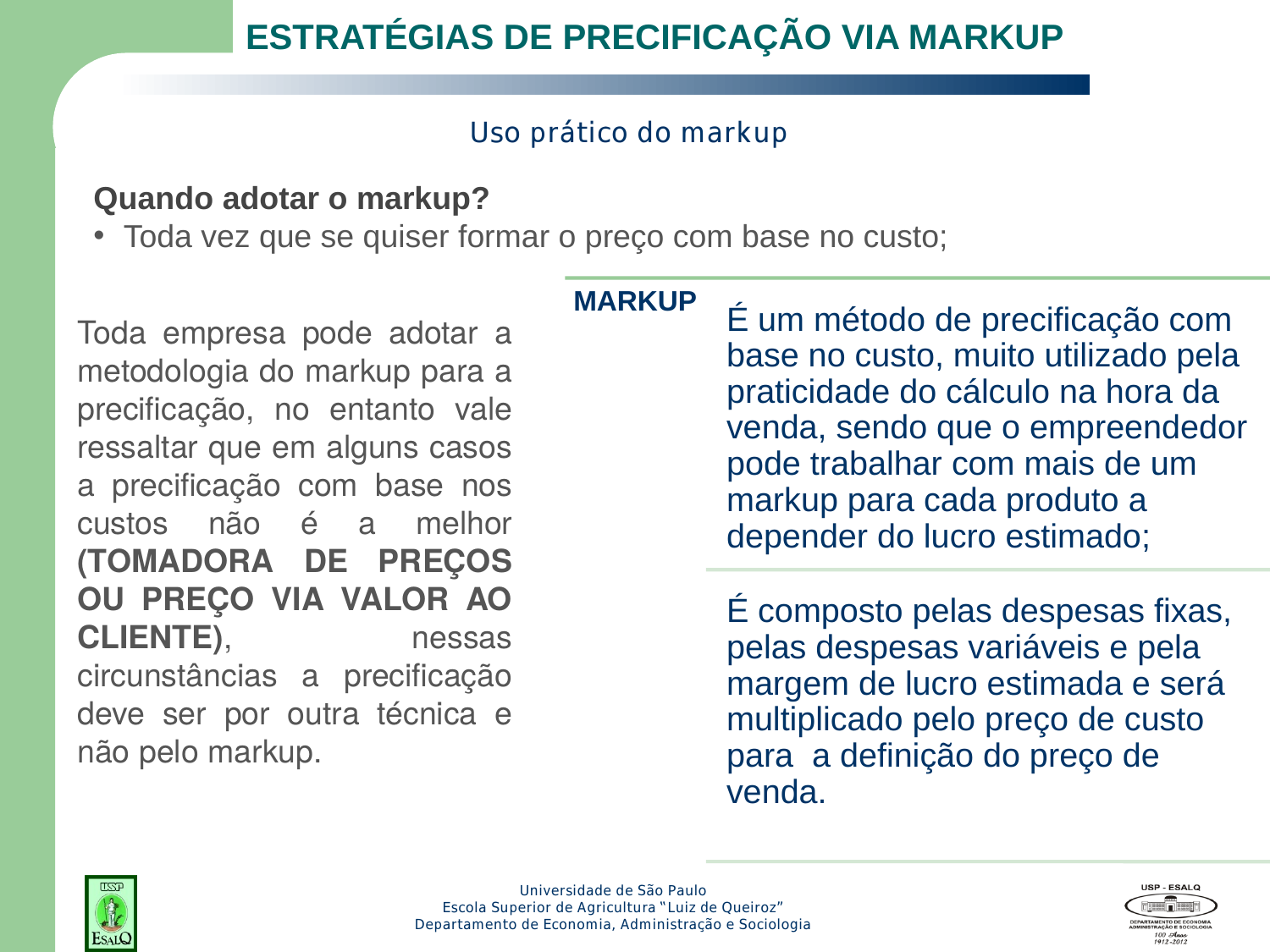

# ESTRATÉGIAS DE PRECIFICAÇÃO VIA MARKUP
Uso prático do markup
Quando adotar o markup?
Toda vez que se quiser formar o preço com base no custo;
MARKUP
É um método de precificação com base no custo, muito utilizado pela praticidade do cálculo na hora da venda, sendo que o empreendedor pode trabalhar com mais de um markup para cada produto a depender do lucro estimado;
É composto pelas despesas fixas, pelas despesas variáveis e pela margem de lucro estimada e será multiplicado pelo preço de custo para  a definição do preço de venda.
Toda empresa pode adotar a metodologia do markup para a precificação, no entanto vale ressaltar que em alguns casos a precificação com base nos custos não é a melhor (TOMADORA DE PREÇOS OU PREÇO VIA VALOR AO CLIENTE), nessas circunstâncias a precificação deve ser por outra técnica e não pelo markup.